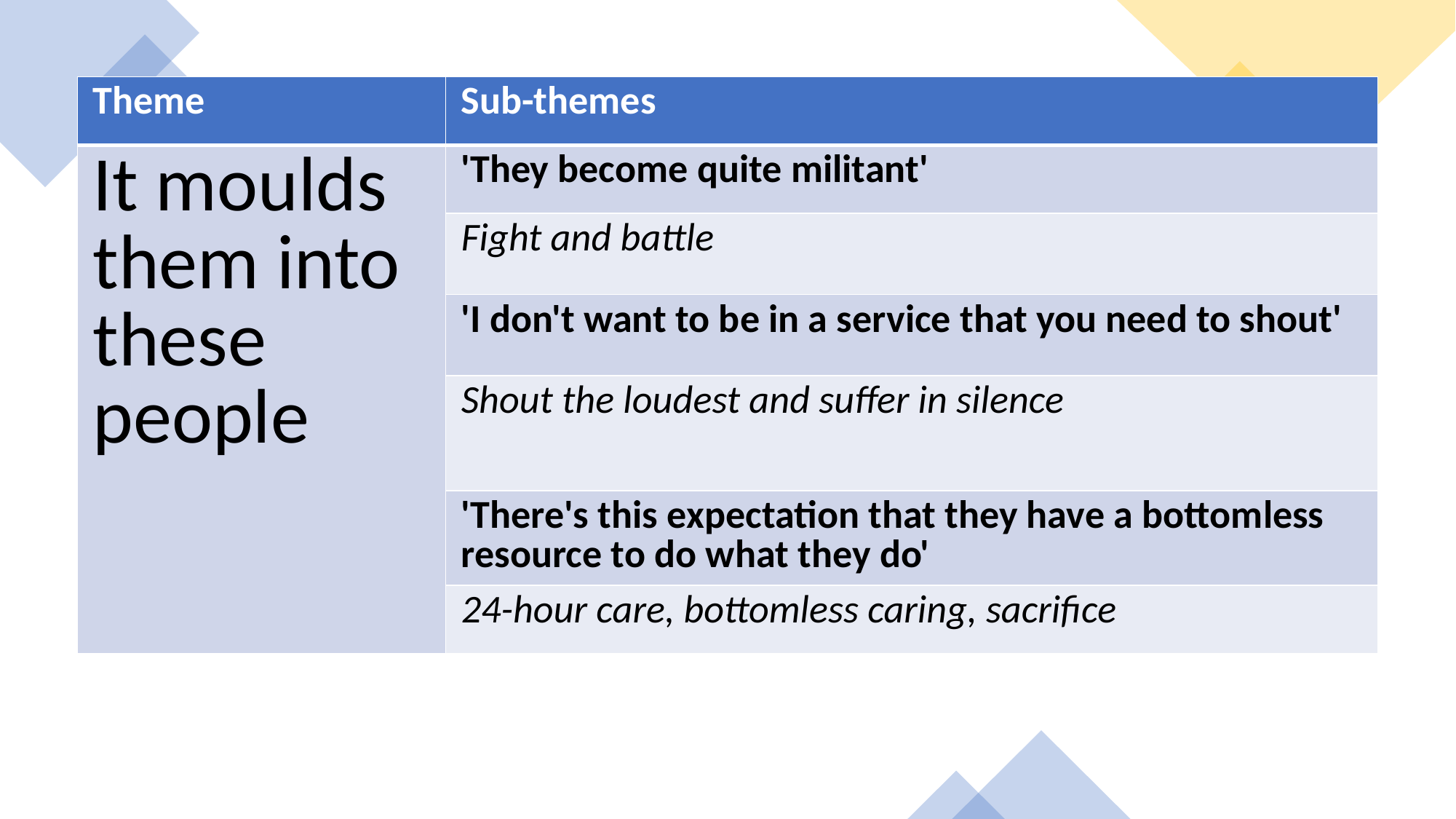

| Theme | Sub-themes |
| --- | --- |
| It moulds them into these people | 'They become quite militant' |
|  | Fight and battle |
|  | 'I don't want to be in a service that you need to shout' |
|  | Shout the loudest and suffer in silence |
|  | 'There's this expectation that they have a bottomless resource to do what they do' |
|  | 24-hour care, bottomless caring, sacrifice |